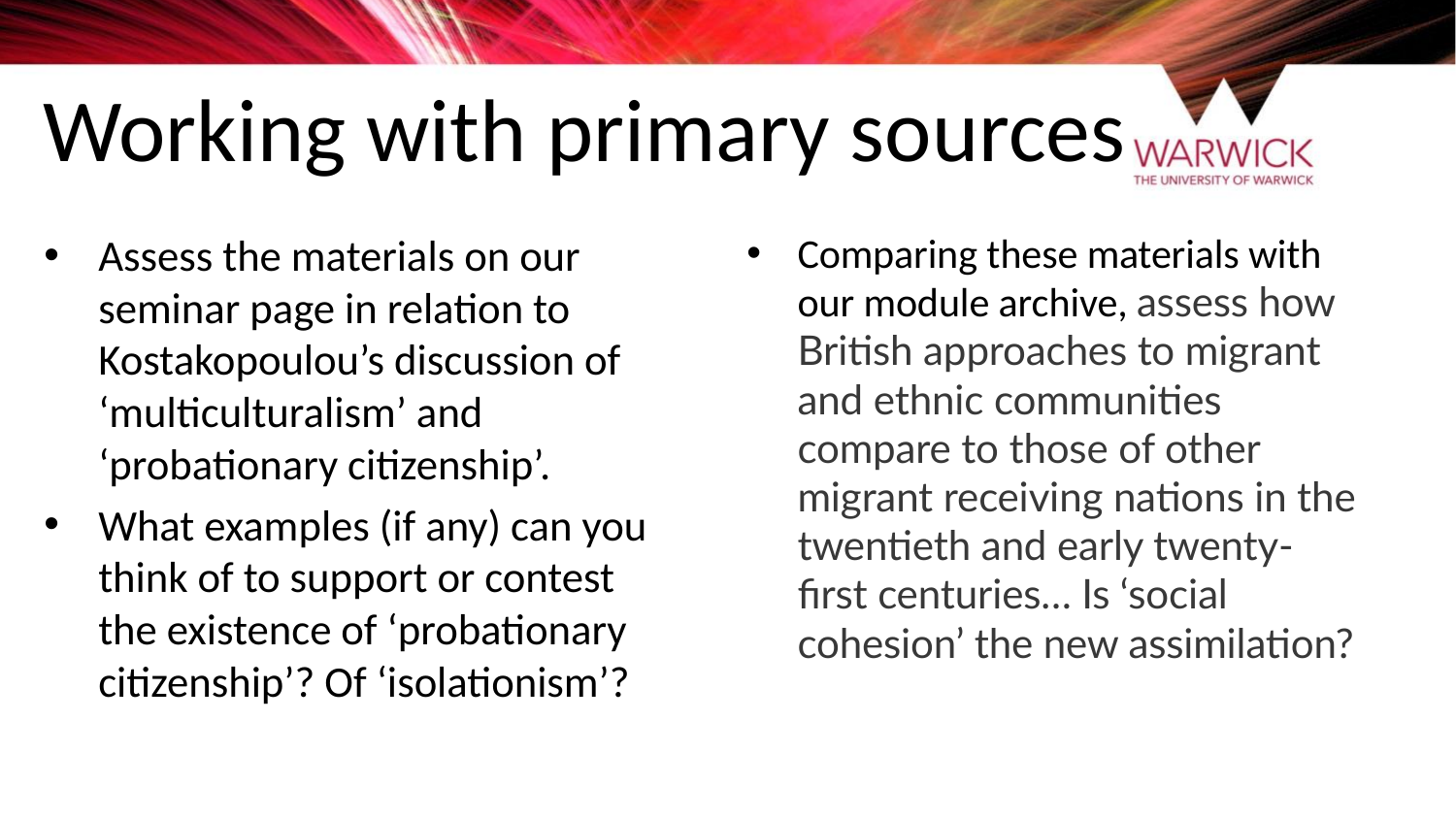

# Working with primary sources
Assess the materials on our seminar page in relation to Kostakopoulou’s discussion of ‘multiculturalism’ and ‘probationary citizenship’.
What examples (if any) can you think of to support or contest the existence of ‘probationary citizenship’? Of ‘isolationism’?
Comparing these materials with our module archive, assess how British approaches to migrant and ethnic communities compare to those of other migrant receiving nations in the twentieth and early twenty-first centuries… Is ‘social cohesion’ the new assimilation?